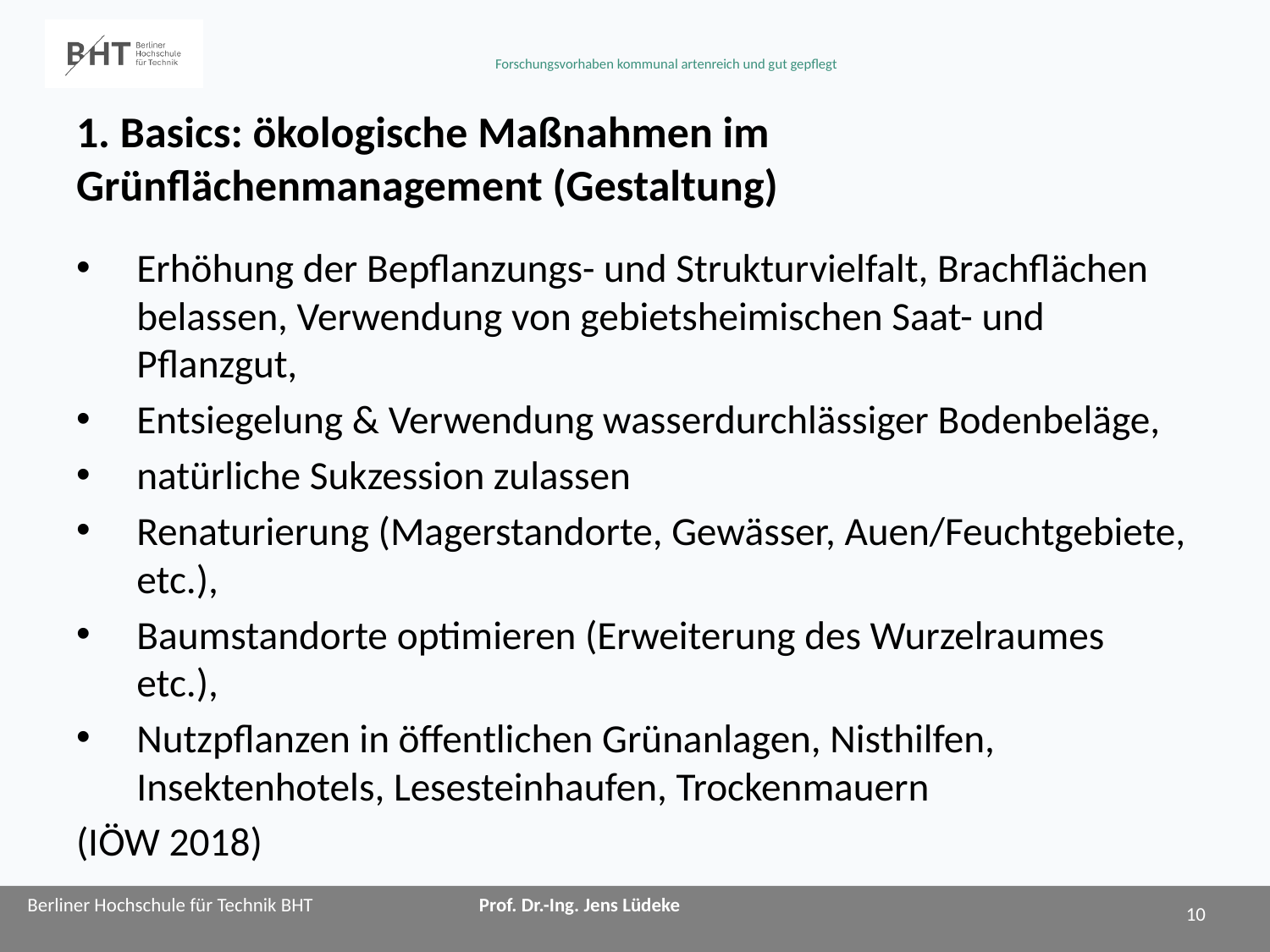

# 1. Basics: ökologische Maßnahmen im Grünflächenmanagement (Gestaltung)
Erhöhung der Bepflanzungs- und Strukturvielfalt, Brachflächen belassen, Verwendung von gebietsheimischen Saat- und Pflanzgut,
Entsiegelung & Verwendung wasserdurchlässiger Bodenbeläge,
natürliche Sukzession zulassen
Renaturierung (Magerstandorte, Gewässer, Auen/Feuchtgebiete, etc.),
Baumstandorte optimieren (Erweiterung des Wurzelraumes etc.),
Nutzpflanzen in öffentlichen Grünanlagen, Nisthilfen, Insektenhotels, Lesesteinhaufen, Trockenmauern
(IÖW 2018)

10